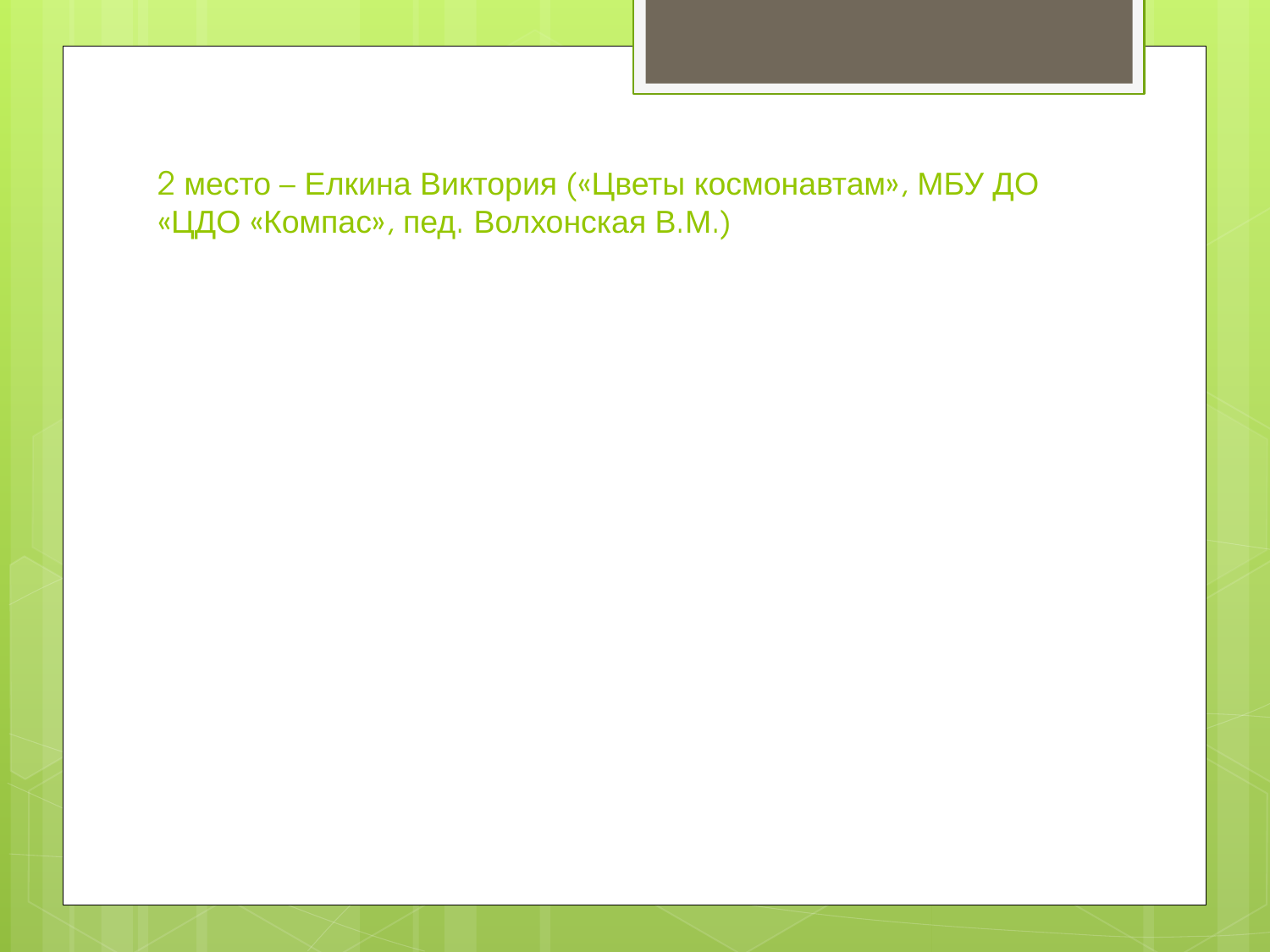

# 2 место – Елкина Виктория («Цветы космонавтам», МБУ ДО «ЦДО «Компас», пед. Волхонская В.М.)